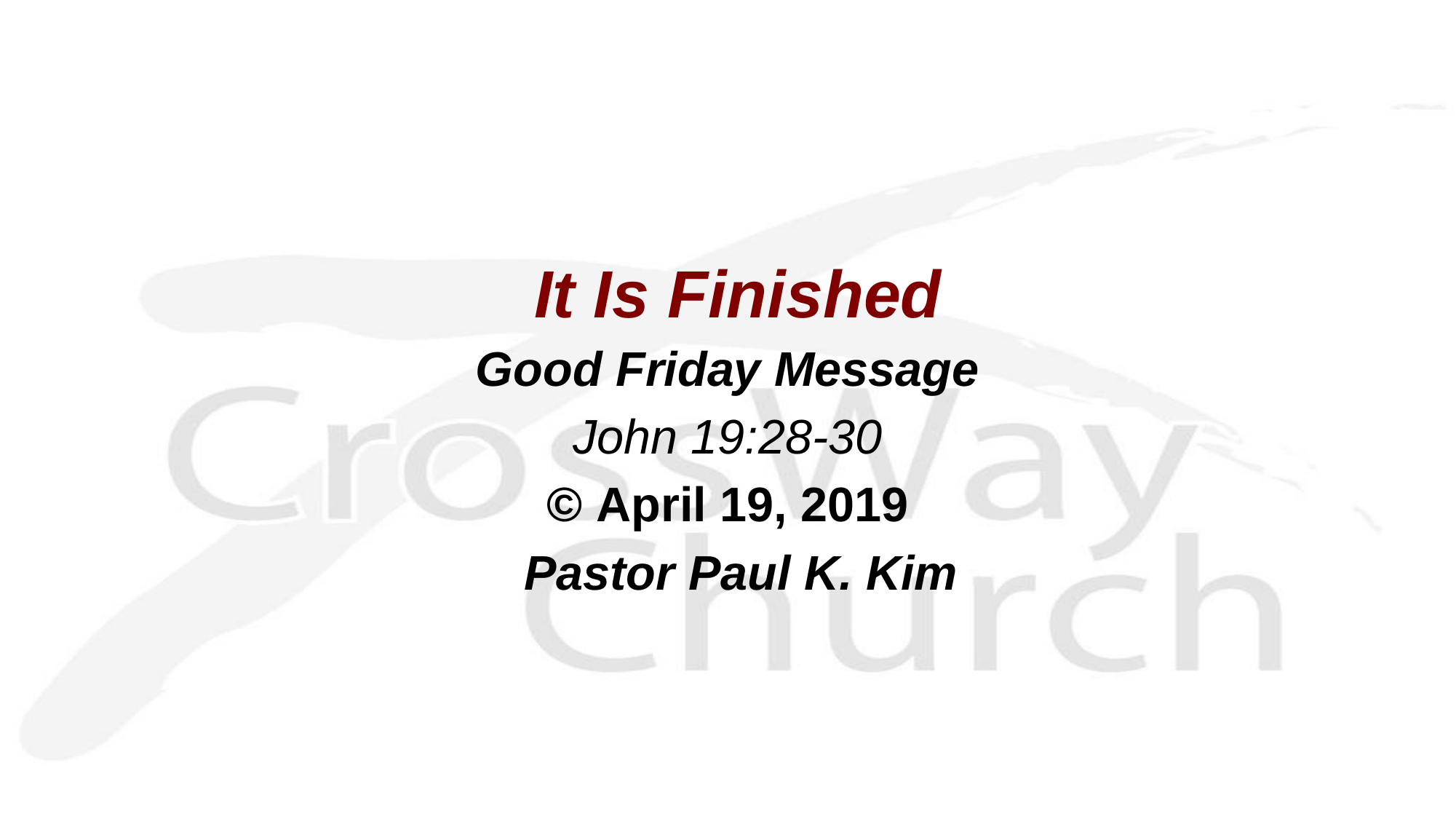

It Is Finished
Good Friday Message
John 19:28-30
© April 19, 2019
  Pastor Paul K. Kim